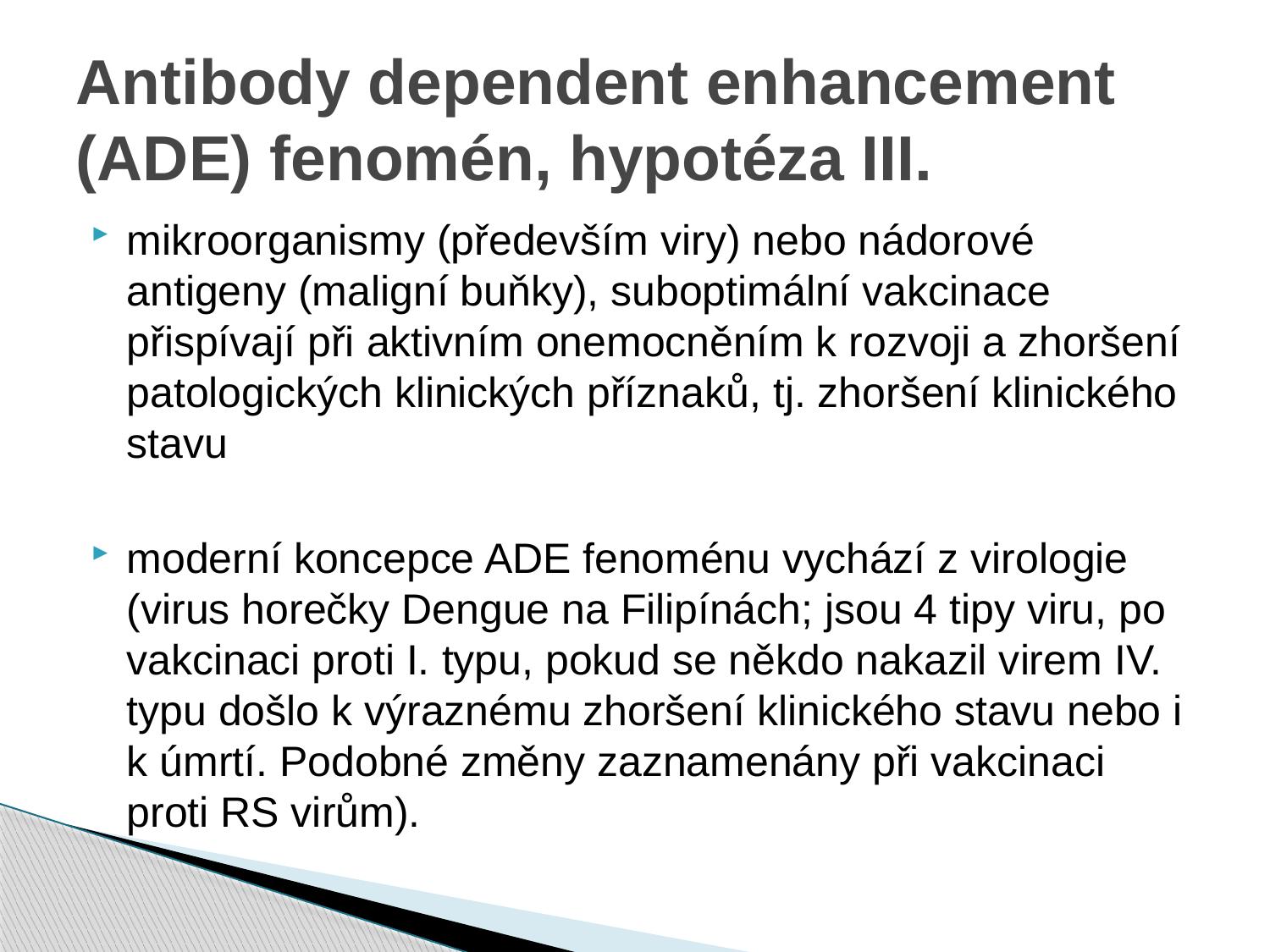

# Antibody dependent enhancement (ADE) fenomén, hypotéza III.
mikroorganismy (především viry) nebo nádorové antigeny (maligní buňky), suboptimální vakcinace přispívají při aktivním onemocněním k rozvoji a zhoršení patologických klinických příznaků, tj. zhoršení klinického stavu

moderní koncepce ADE fenoménu vychází z virologie (virus horečky Dengue na Filipínách; jsou 4 tipy viru, po vakcinaci proti I. typu, pokud se někdo nakazil virem IV. typu došlo k výraznému zhoršení klinického stavu nebo i k úmrtí. Podobné změny zaznamenány při vakcinaci proti RS virům).